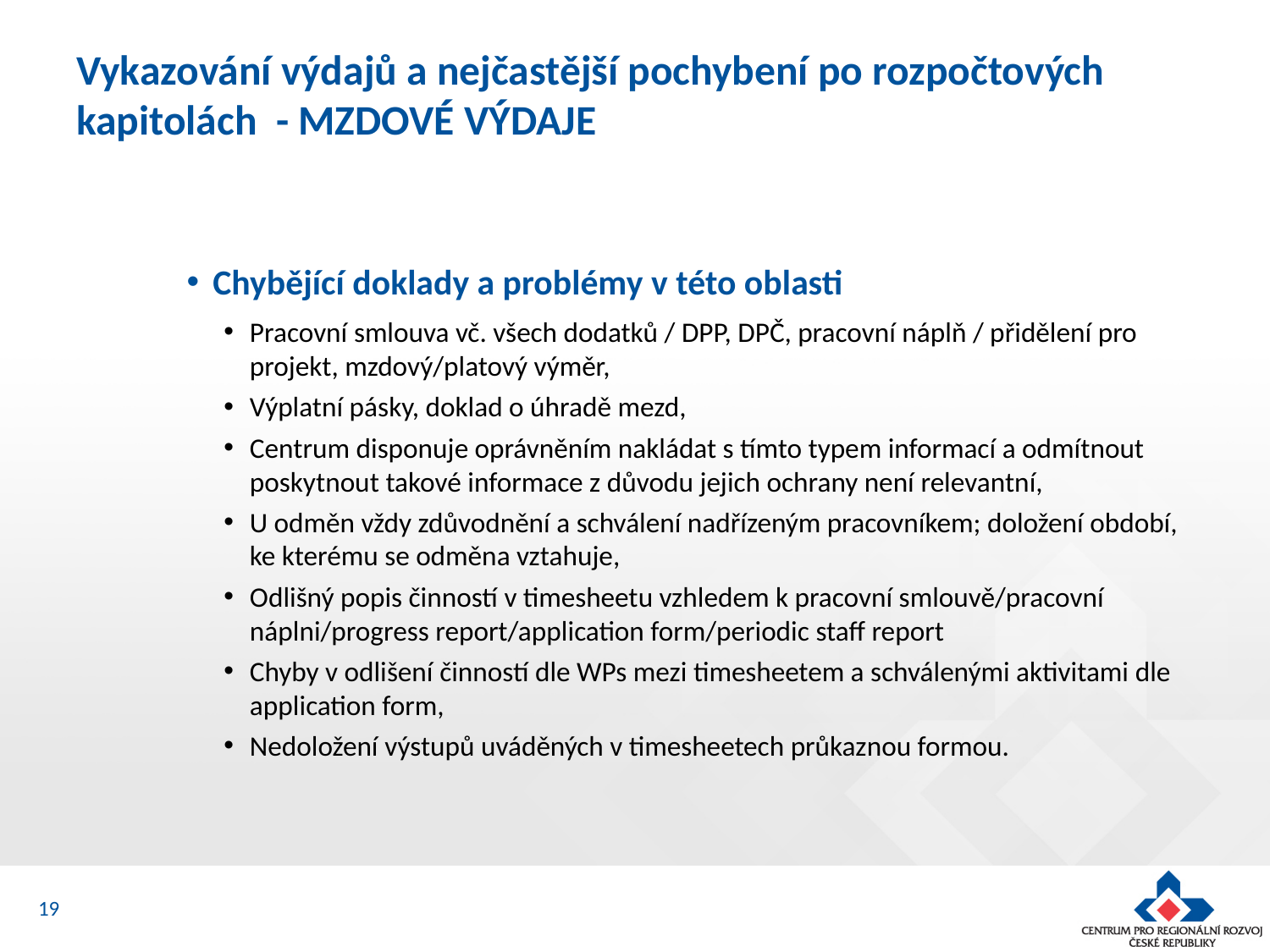

# Vykazování výdajů a nejčastější pochybení po rozpočtových kapitolách  - MZDOVÉ VÝDAJE

Chybějící doklady a problémy v této oblasti
Pracovní smlouva vč. všech dodatků / DPP, DPČ, pracovní náplň / přidělení pro projekt, mzdový/platový výměr,
Výplatní pásky, doklad o úhradě mezd,
Centrum disponuje oprávněním nakládat s tímto typem informací a odmítnout poskytnout takové informace z důvodu jejich ochrany není relevantní,
U odměn vždy zdůvodnění a schválení nadřízeným pracovníkem; doložení období, ke kterému se odměna vztahuje,
Odlišný popis činností v timesheetu vzhledem k pracovní smlouvě/pracovní náplni/progress report/application form/periodic staff report
Chyby v odlišení činností dle WPs mezi timesheetem a schválenými aktivitami dle application form,
Nedoložení výstupů uváděných v timesheetech průkaznou formou.
19